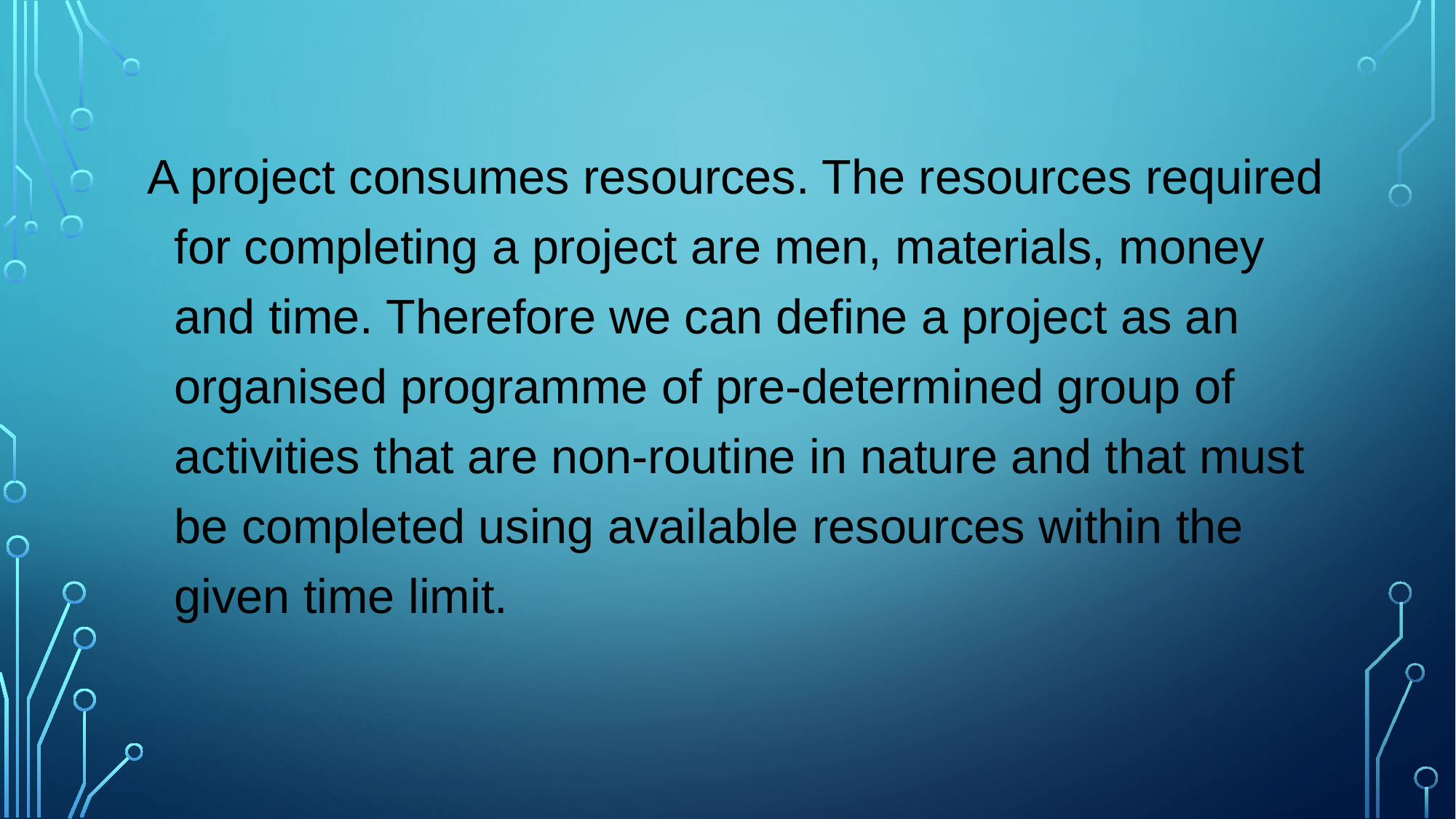

A project consumes resources. The resources required for completing a project are men, materials, money and time. Therefore we can define a project as an organised programme of pre-determined group of activities that are non-routine in nature and that must be completed using available resources within the given time limit.